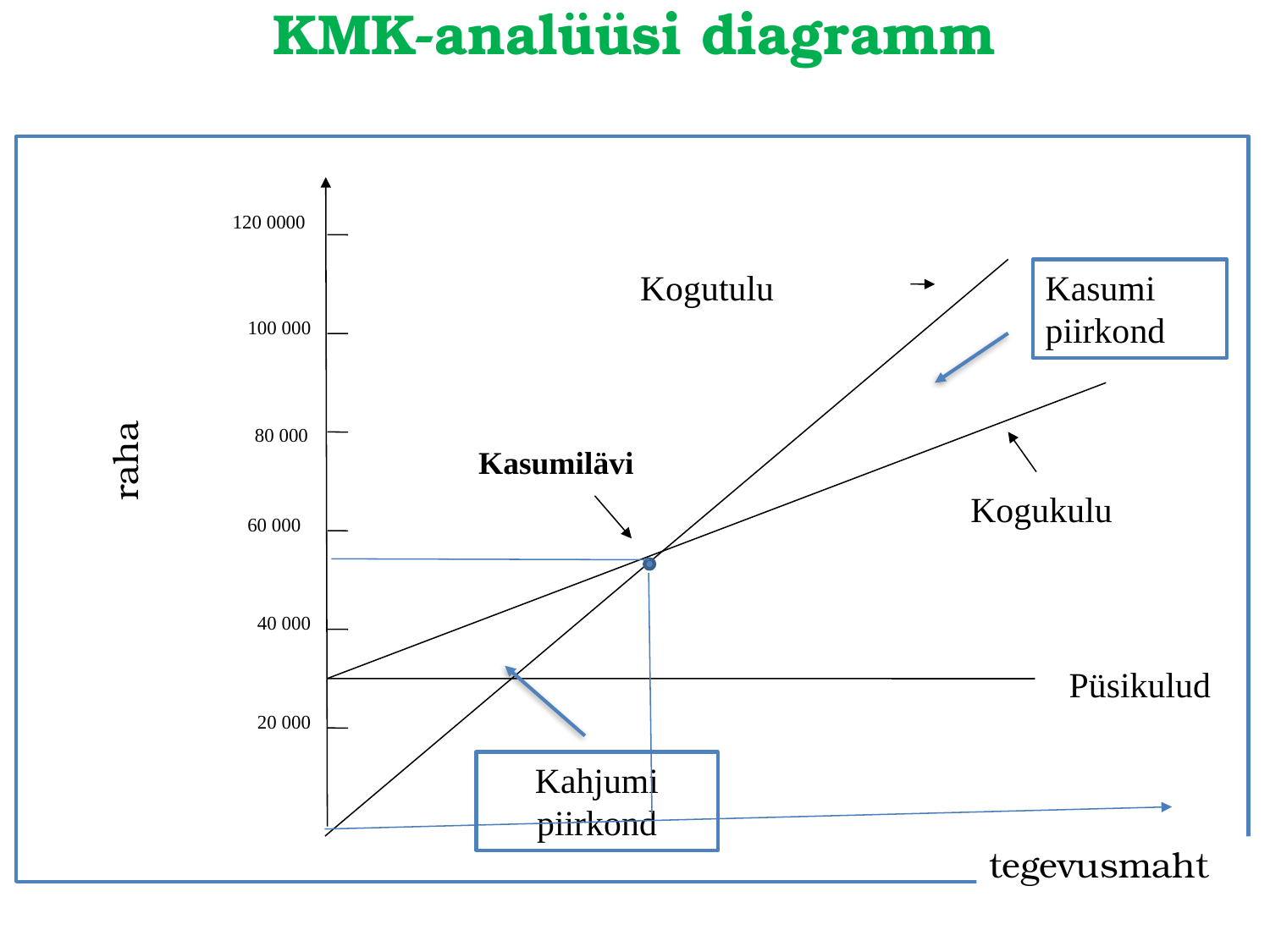

KMK-analüüsi diagramm

120 0000

Kogutulu
Kasumi piirkond

raha
100 000

80 000

Kasumilävi
Kogukulu

60 000

40 000

20 000

Kahjumi piirkond

tegevusmaht

Püsikulud